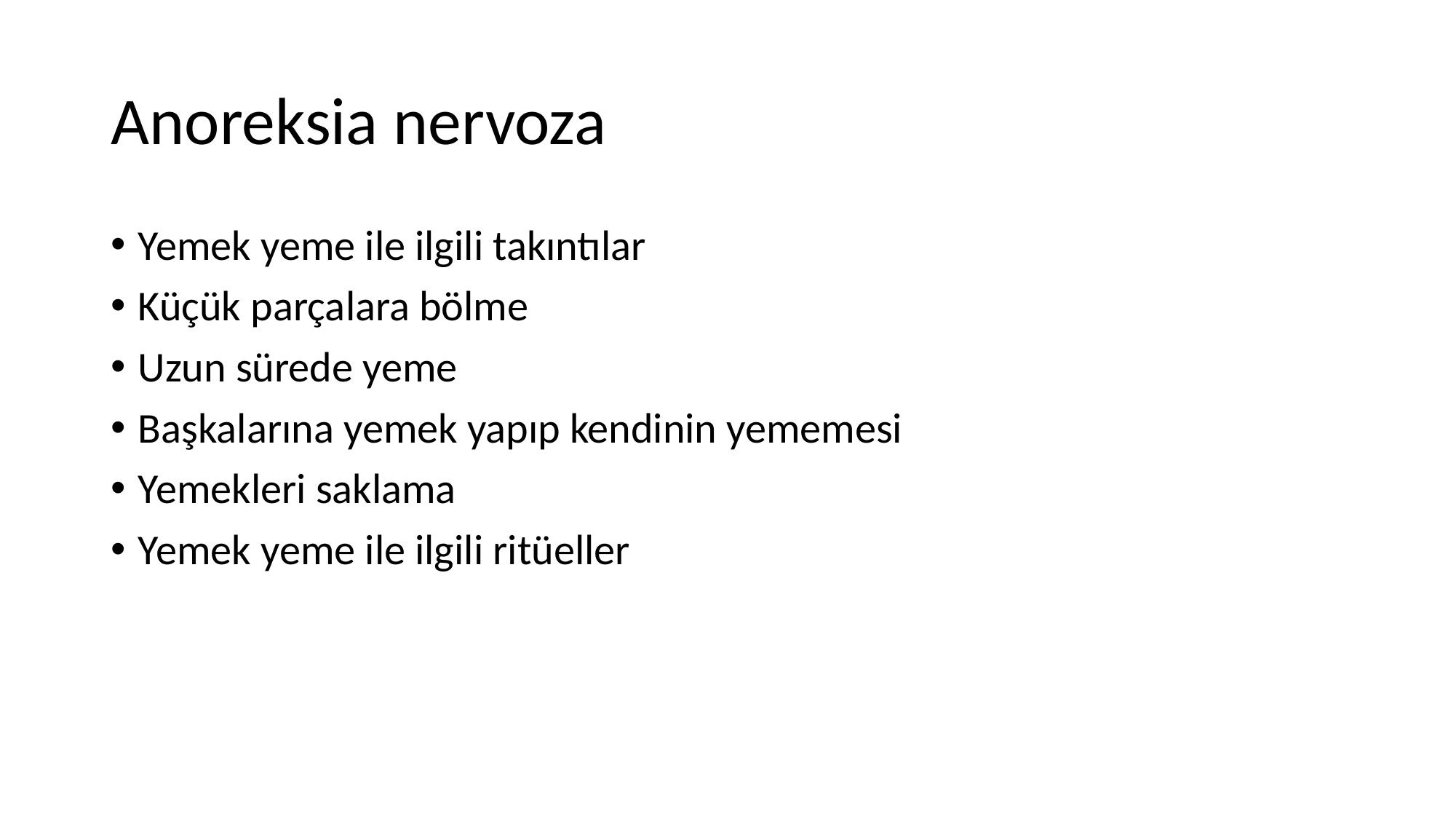

# Anoreksia nervoza
Yemek yeme ile ilgili takıntılar
Küçük parçalara bölme
Uzun sürede yeme
Başkalarına yemek yapıp kendinin yememesi
Yemekleri saklama
Yemek yeme ile ilgili ritüeller